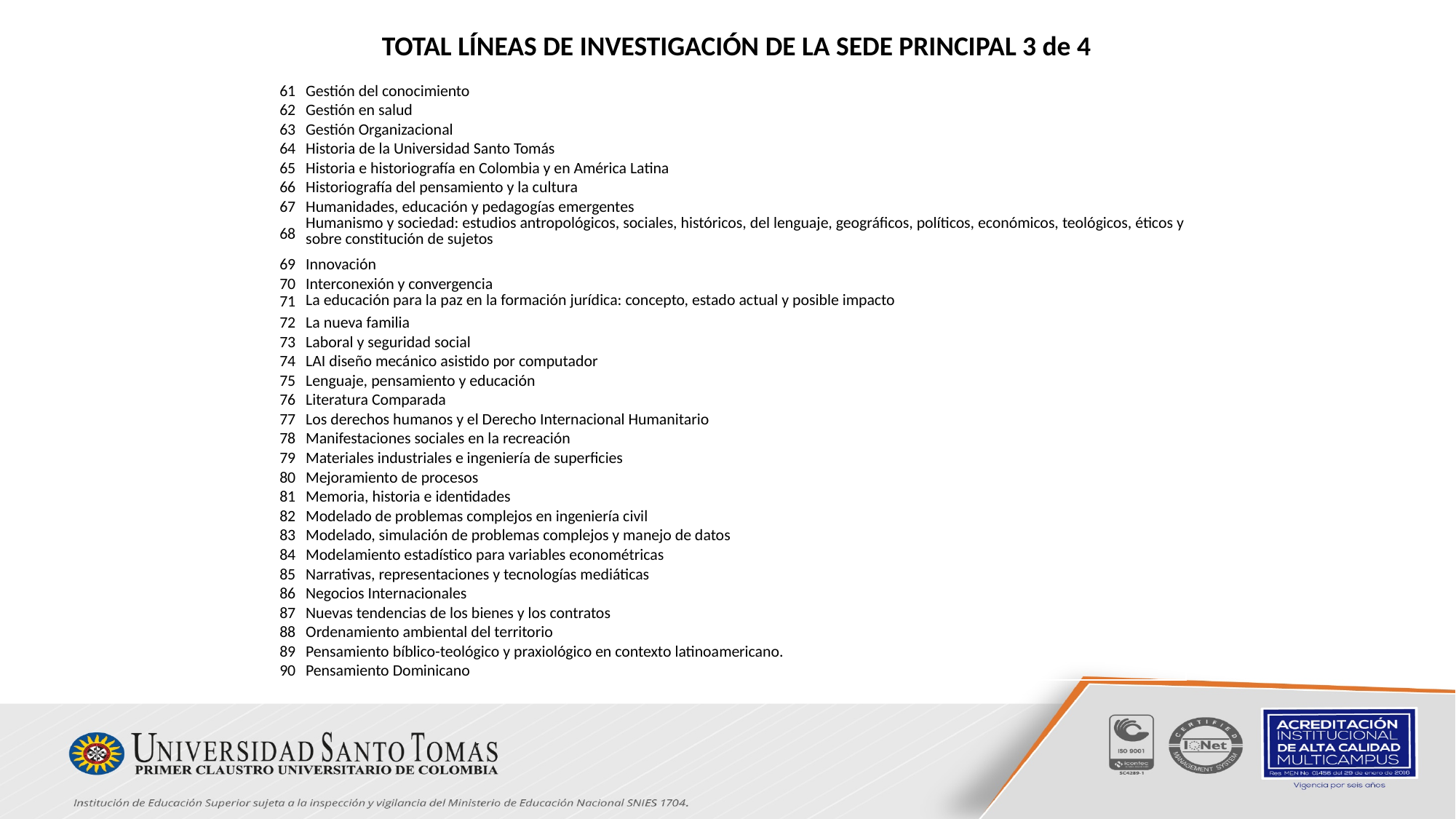

TOTAL LÍNEAS DE INVESTIGACIÓN DE LA SEDE PRINCIPAL 3 de 4
| 61 |  | Gestión del conocimiento |
| --- | --- | --- |
| 62 |  | Gestión en salud |
| 63 |  | Gestión Organizacional |
| 64 |  | Historia de la Universidad Santo Tomás |
| 65 |  | Historia e historiografía en Colombia y en América Latina |
| 66 |  | Historiografía del pensamiento y la cultura |
| 67 |  | Humanidades, educación y pedagogías emergentes |
| 68 |  | Humanismo y sociedad: estudios antropológicos, sociales, históricos, del lenguaje, geográficos, políticos, económicos, teológicos, éticos y sobre constitución de sujetos |
| 69 |  | Innovación |
| 70 |  | Interconexión y convergencia |
| 71 |  | La educación para la paz en la formación jurídica: concepto, estado actual y posible impacto |
| 72 |  | La nueva familia |
| 73 |  | Laboral y seguridad social |
| 74 |  | LAI diseño mecánico asistido por computador |
| 75 |  | Lenguaje, pensamiento y educación |
| 76 |  | Literatura Comparada |
| 77 |  | Los derechos humanos y el Derecho Internacional Humanitario |
| 78 |  | Manifestaciones sociales en la recreación |
| 79 |  | Materiales industriales e ingeniería de superficies |
| 80 |  | Mejoramiento de procesos |
| 81 |  | Memoria, historia e identidades |
| 82 |  | Modelado de problemas complejos en ingeniería civil |
| 83 |  | Modelado, simulación de problemas complejos y manejo de datos |
| 84 |  | Modelamiento estadístico para variables econométricas |
| 85 |  | Narrativas, representaciones y tecnologías mediáticas |
| 86 |  | Negocios Internacionales |
| 87 |  | Nuevas tendencias de los bienes y los contratos |
| 88 |  | Ordenamiento ambiental del territorio |
| 89 |  | Pensamiento bíblico-teológico y praxiológico en contexto latinoamericano. |
| 90 |  | Pensamiento Dominicano |